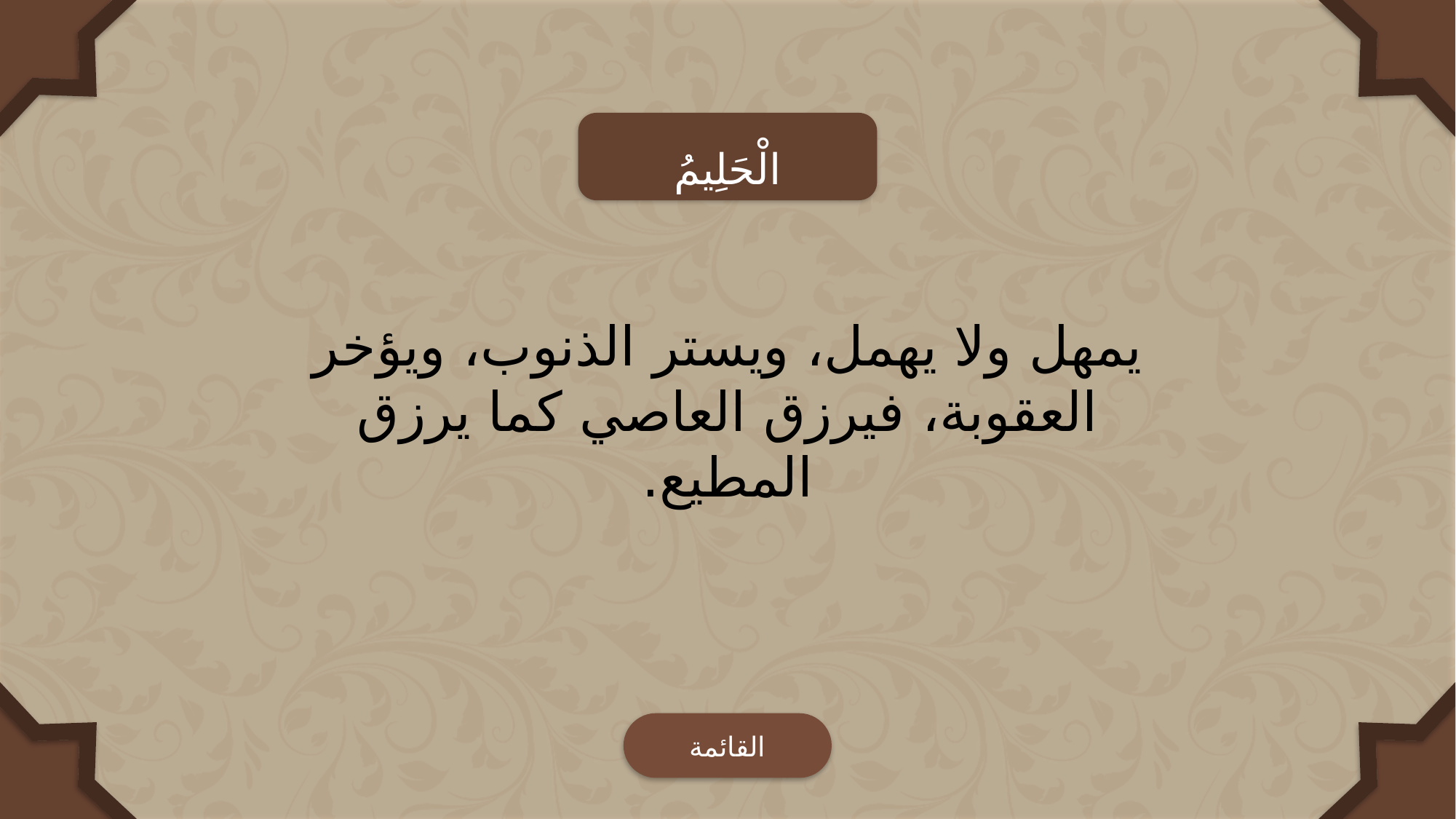

الْحَلِيمُ
يمهل ولا يهمل، ويستر الذنوب، ويؤخر العقوبة، فيرزق العاصي كما يرزق المطيع.

القائمة